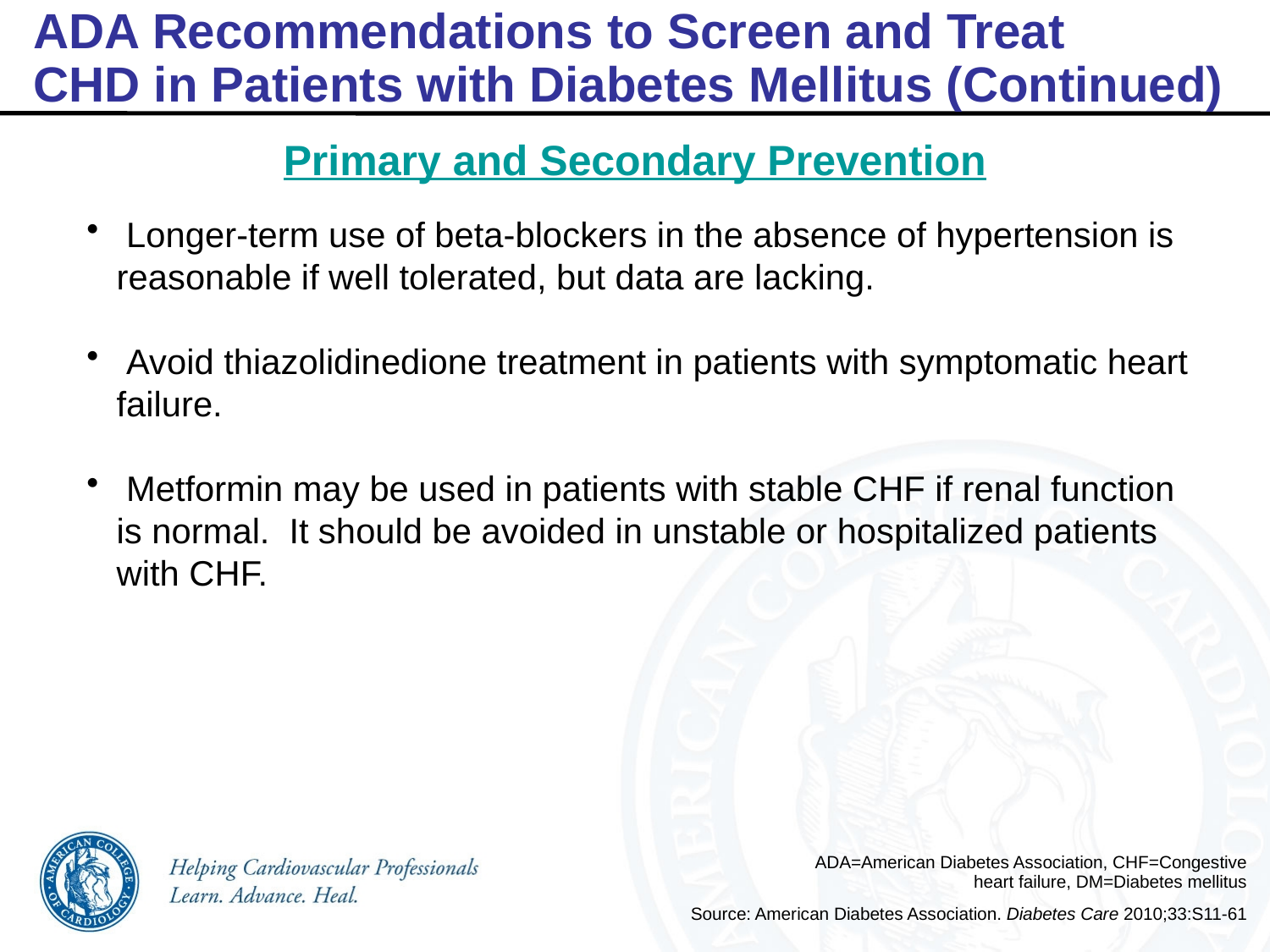

ADA Recommendations to Screen and Treat
CHD in Patients with Diabetes Mellitus (Continued)
Primary and Secondary Prevention
 Longer-term use of beta-blockers in the absence of hypertension is reasonable if well tolerated, but data are lacking.

 Avoid thiazolidinedione treatment in patients with symptomatic heart failure.

 Metformin may be used in patients with stable CHF if renal function is normal.  It should be avoided in unstable or hospitalized patients with CHF.
ADA=American Diabetes Association, CHF=Congestive heart failure, DM=Diabetes mellitus
Source: American Diabetes Association. Diabetes Care 2010;33:S11-61